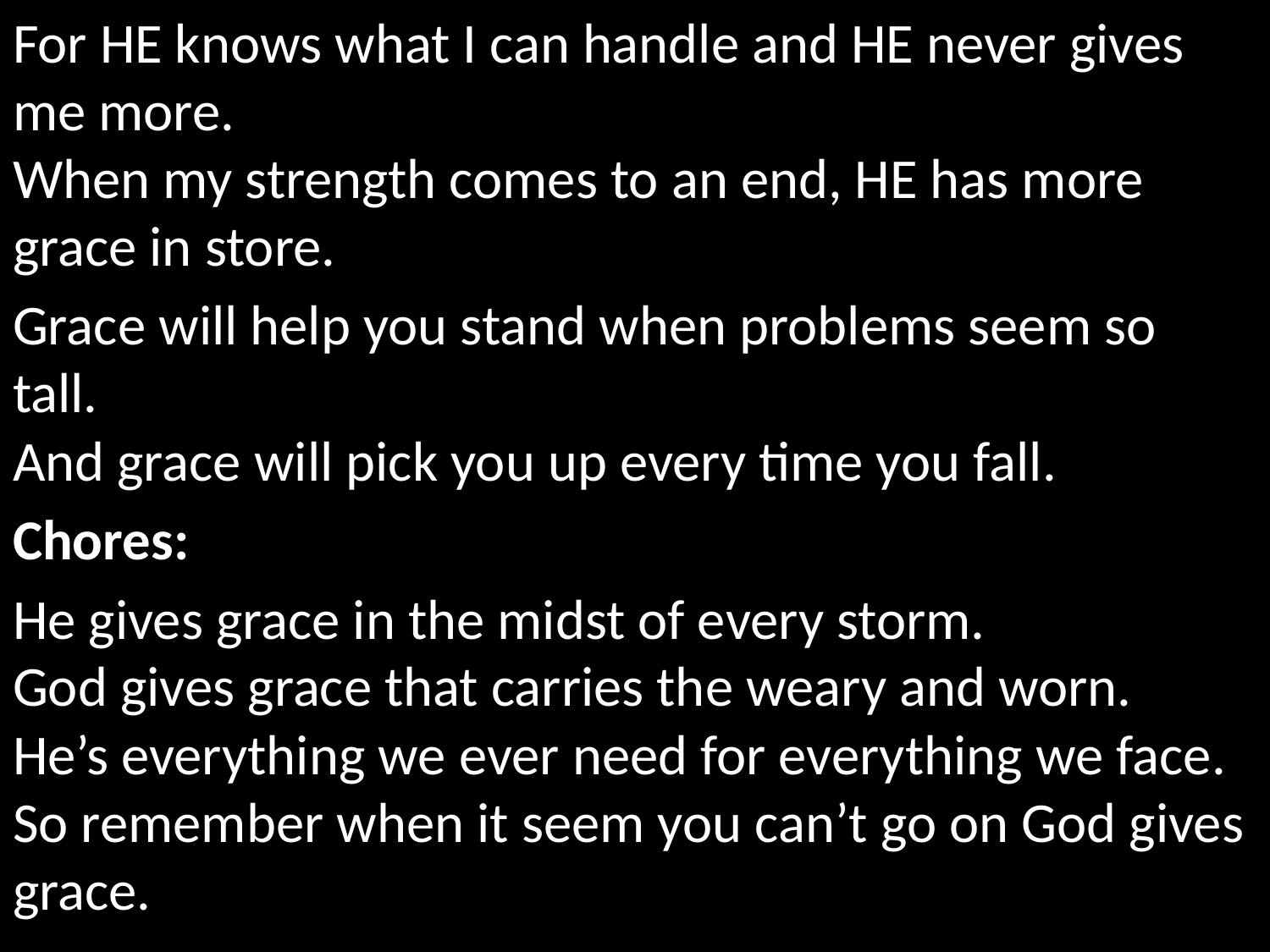

For HE knows what I can handle and HE never gives me more.
When my strength comes to an end, HE has more grace in store.
Grace will help you stand when problems seem so tall.
And grace will pick you up every time you fall.
Chores:
He gives grace in the midst of every storm.
God gives grace that carries the weary and worn.
He’s everything we ever need for everything we face.
So remember when it seem you can’t go on God gives grace.